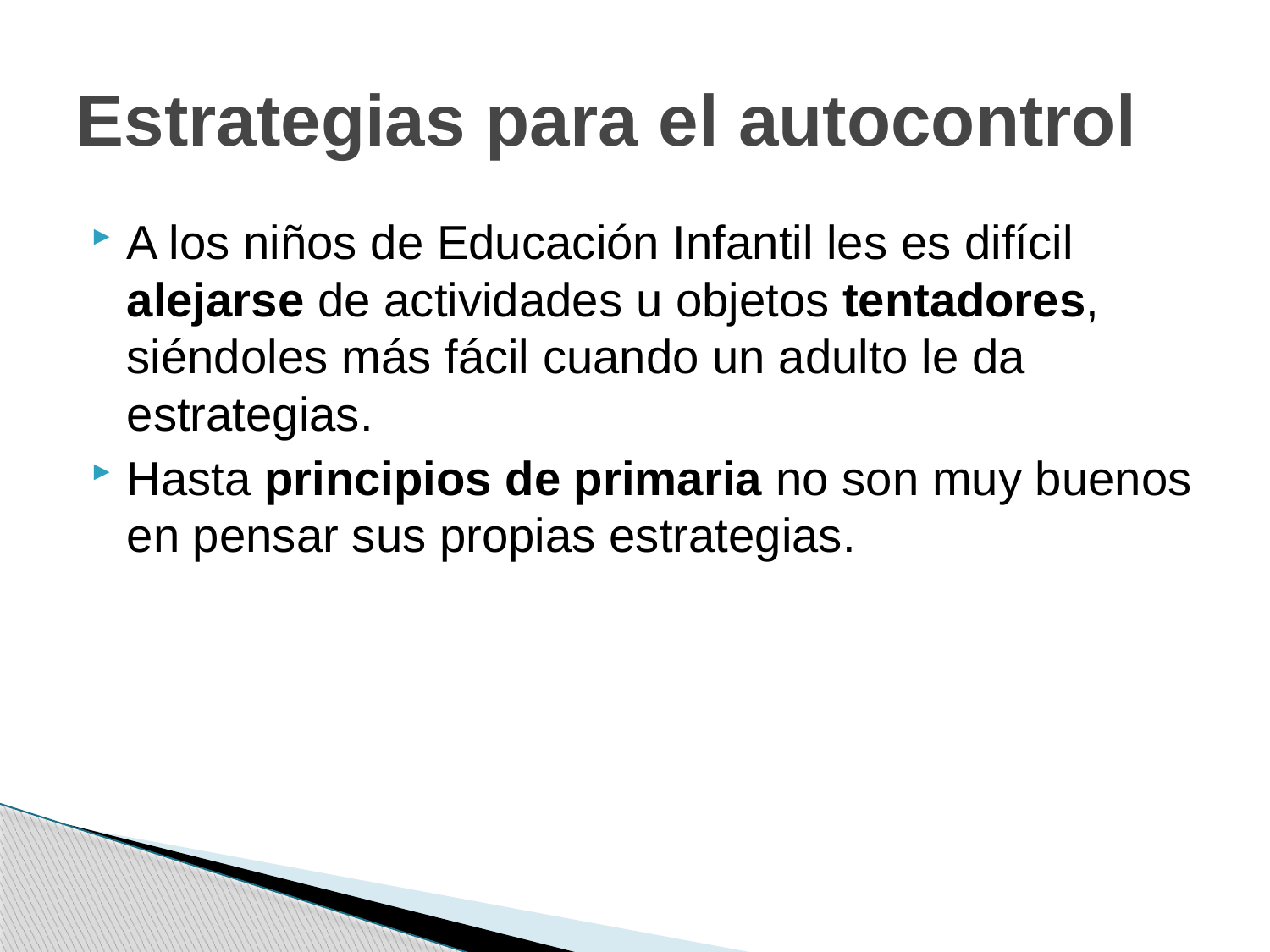

# Estrategias para el autocontrol
A los niños de Educación Infantil les es difícil alejarse de actividades u objetos tentadores, siéndoles más fácil cuando un adulto le da estrategias.
Hasta principios de primaria no son muy buenos en pensar sus propias estrategias.